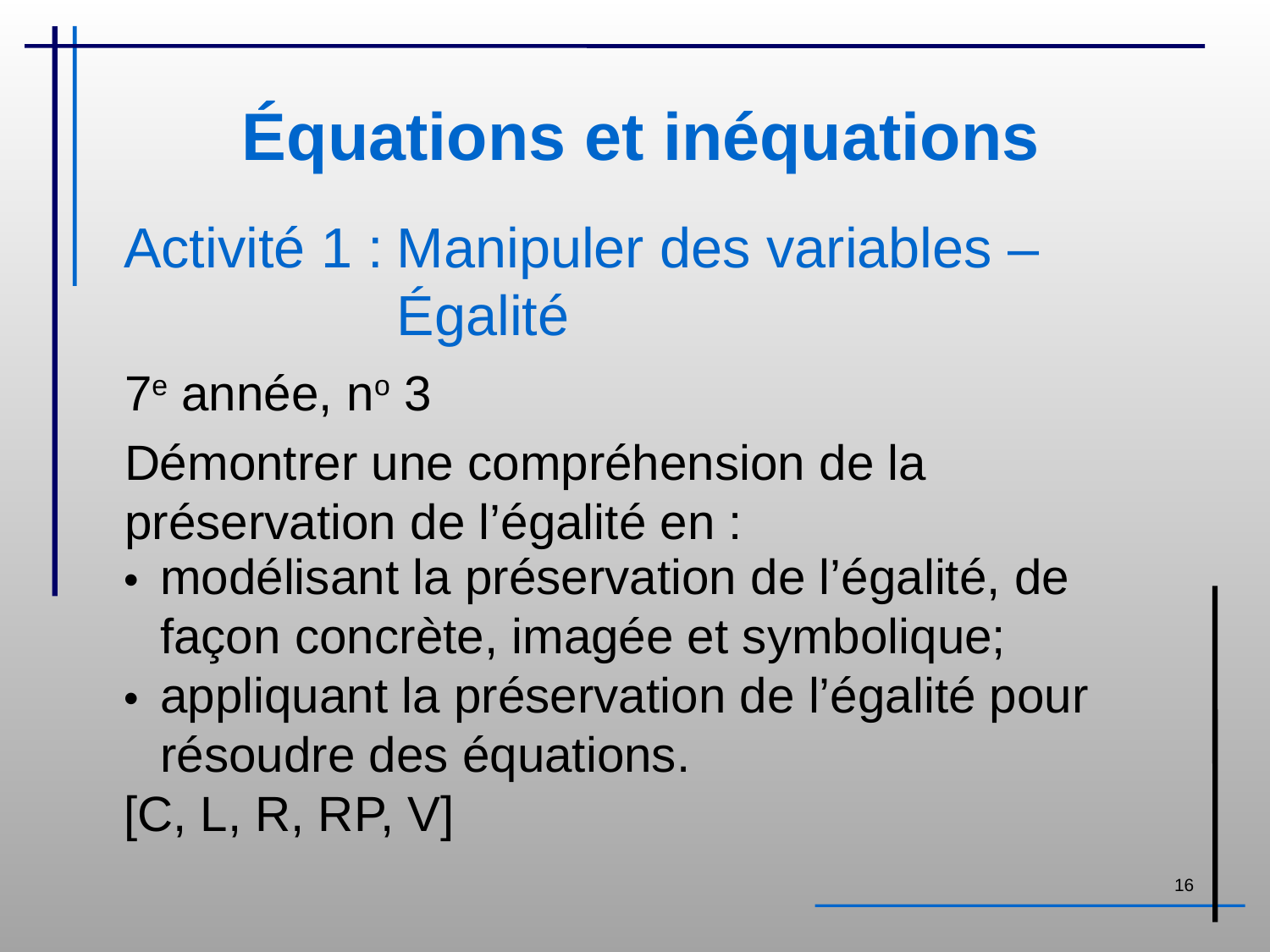

# Équations et inéquations
Activité 1 :	Manipuler des variables – Égalité
7e année, no 3
Démontrer une compréhension de la préservation de l’égalité en :
•	modélisant la préservation de l’égalité, de façon concrète, imagée et symbolique;
•	appliquant la préservation de l’égalité pour résoudre des équations.
[C, L, R, RP, V]
16